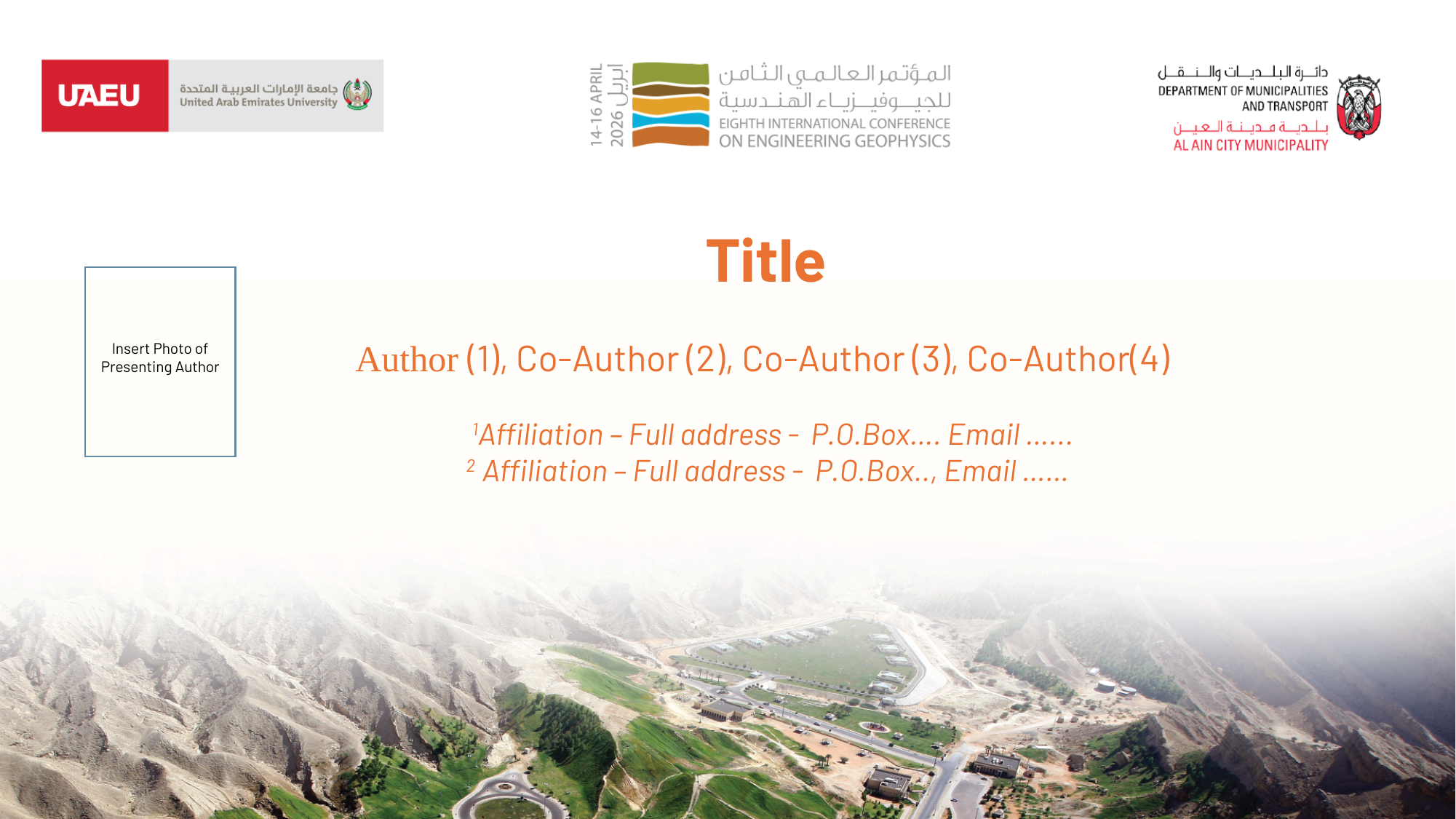

Title

Insert Photo of Presenting Author
Author (1), Co-Author (2), Co-Author (3), Co-Author(4)
    1Affiliation – Full address -  P.O.Box…. Email …...
 2  Affiliation – Full address -  P.O.Box.., Email ……